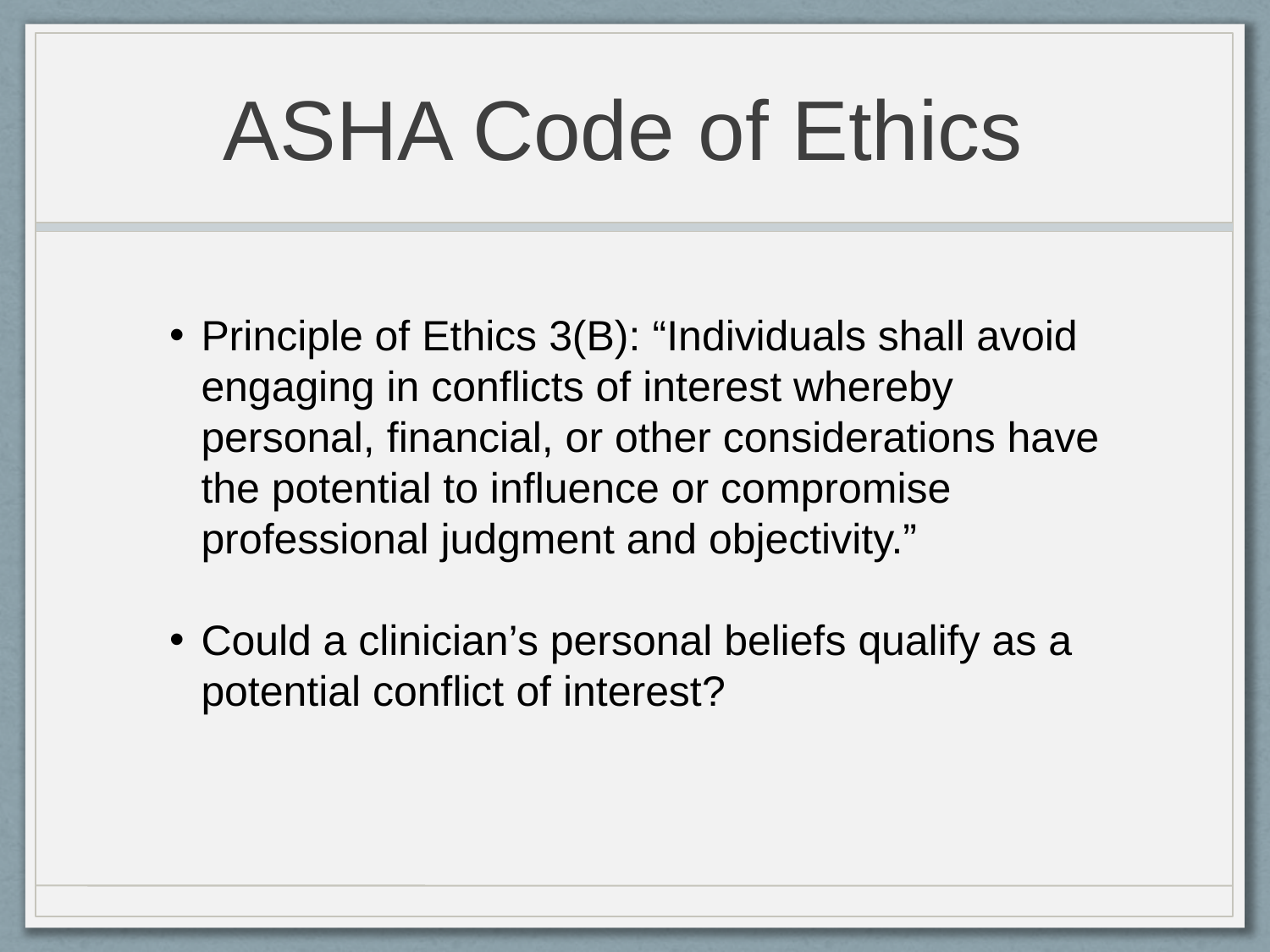

# ASHA Code of Ethics
Principle of Ethics 3(B): “Individuals shall avoid engaging in conflicts of interest whereby personal, financial, or other considerations have the potential to influence or compromise professional judgment and objectivity.”

Could a clinician’s personal beliefs qualify as a potential conflict of interest?